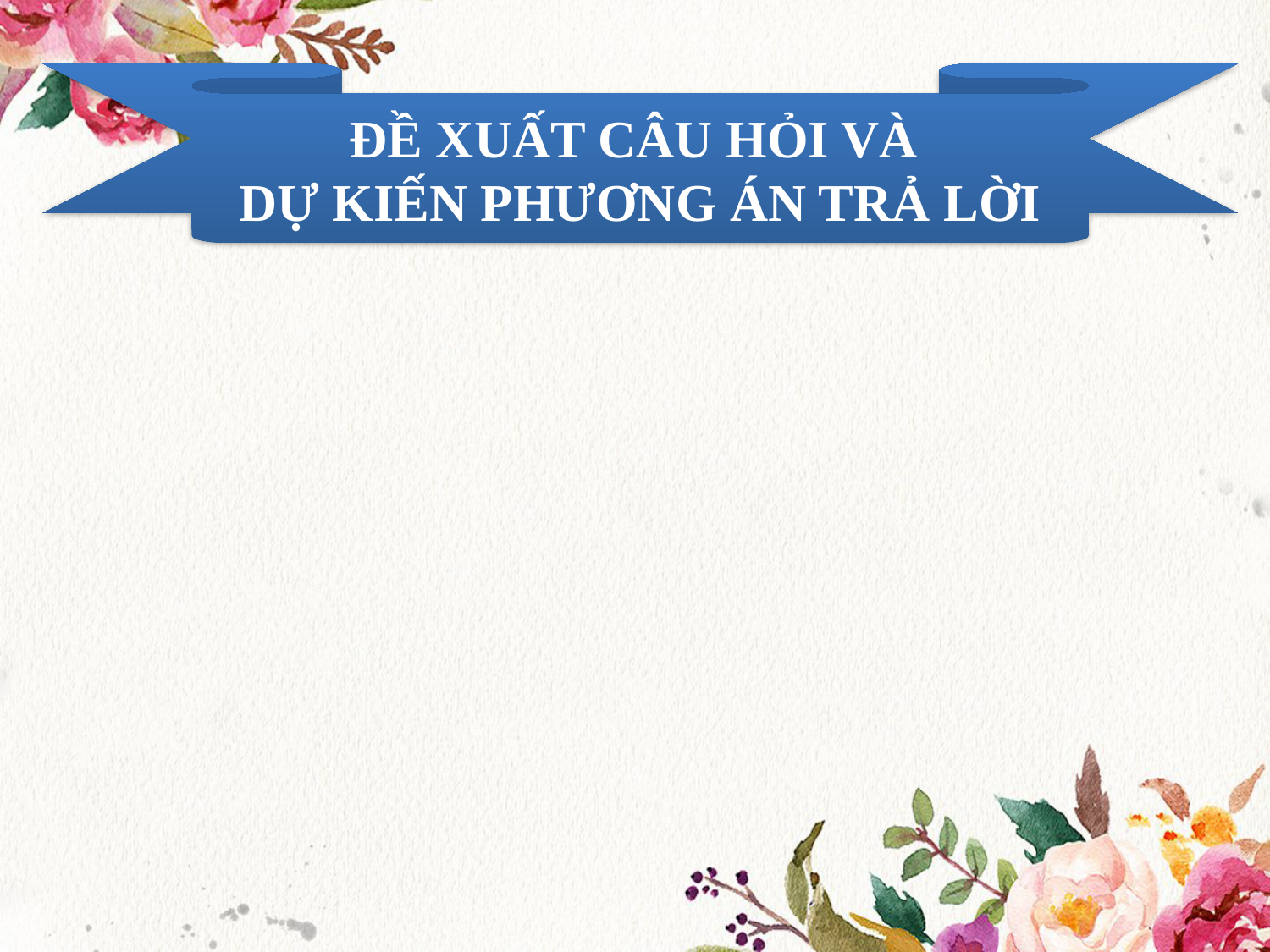

ĐỀ XUẤT CÂU HỎI VÀ
DỰ KIẾN PHƯƠNG ÁN TRẢ LỜI